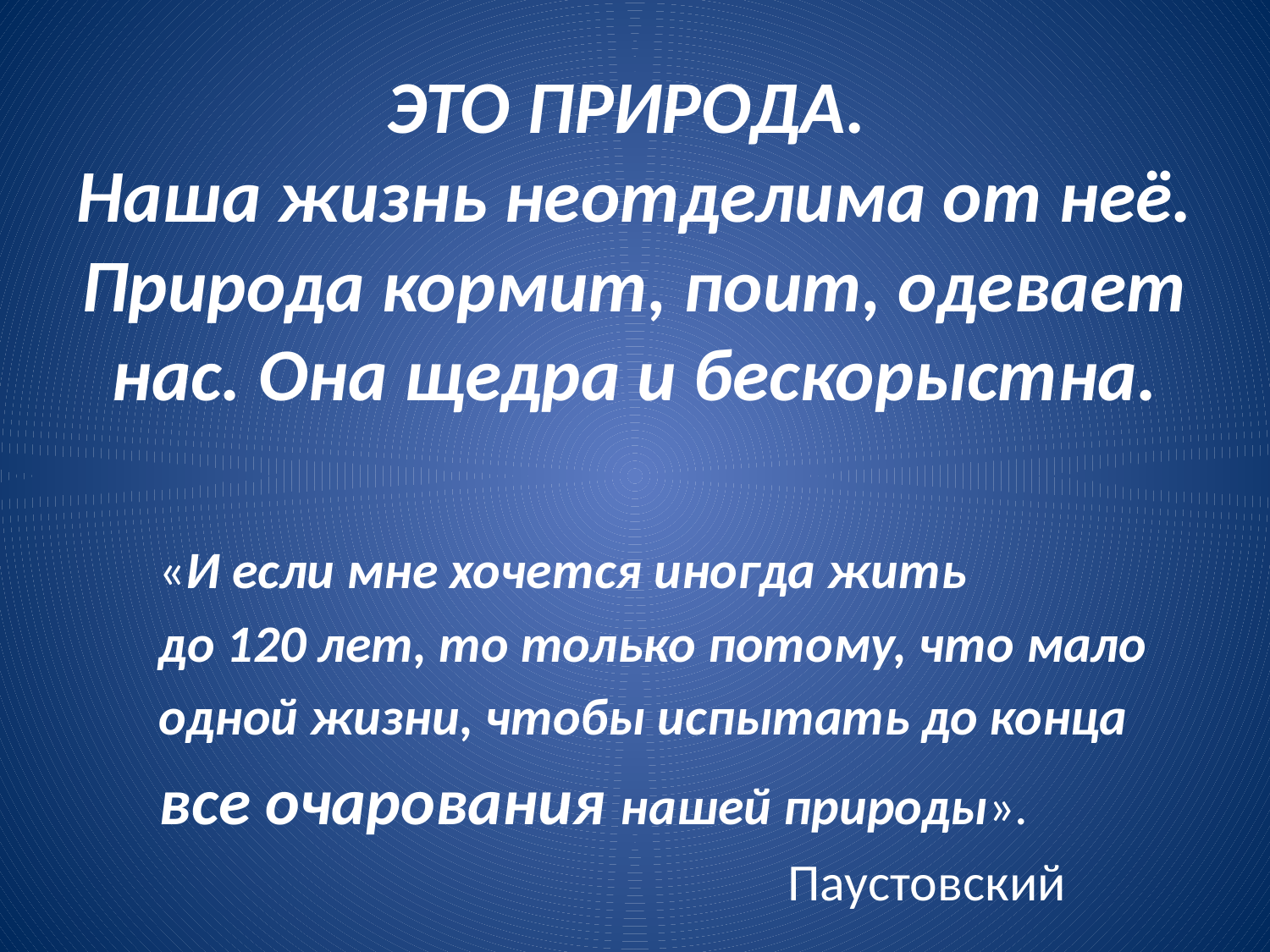

# ЭТО ПРИРОДА. Наша жизнь неотделима от неё. Природа кормит, поит, одевает нас. Она щедра и бескорыстна.

       «И если мне хочется иногда жить
       до 120 лет, то только потому, что мало
       одной жизни, чтобы испытать до конца
       все очарования нашей природы».
                                                            Паустовский